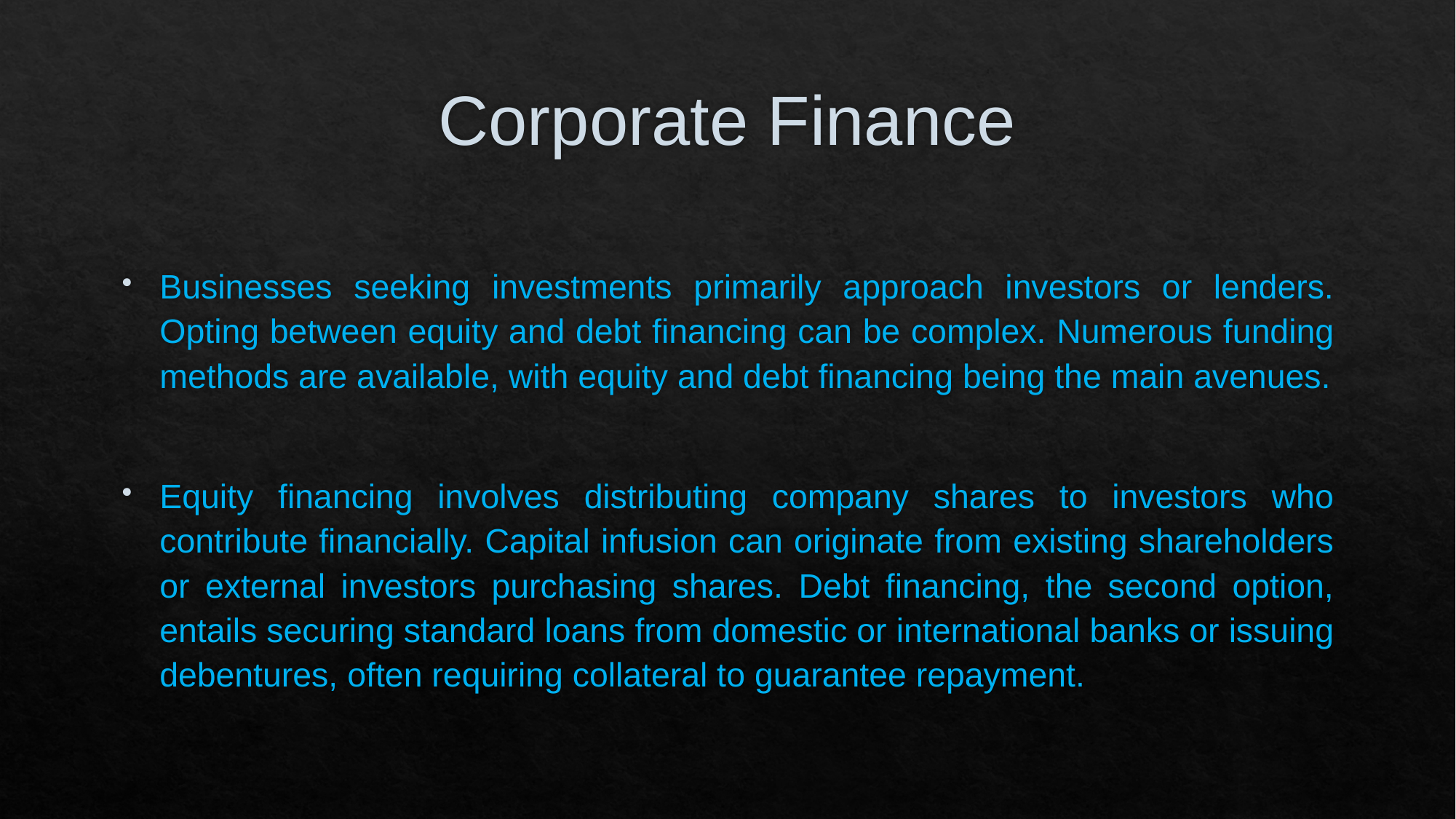

# Corporate Finance

Businesses seeking investments primarily approach investors or lenders. Opting between equity and debt financing can be complex. Numerous funding methods are available, with equity and debt financing being the main avenues.

Equity financing involves distributing company shares to investors who contribute financially. Capital infusion can originate from existing shareholders or external investors purchasing shares. Debt financing, the second option, entails securing standard loans from domestic or international banks or issuing debentures, often requiring collateral to guarantee repayment.